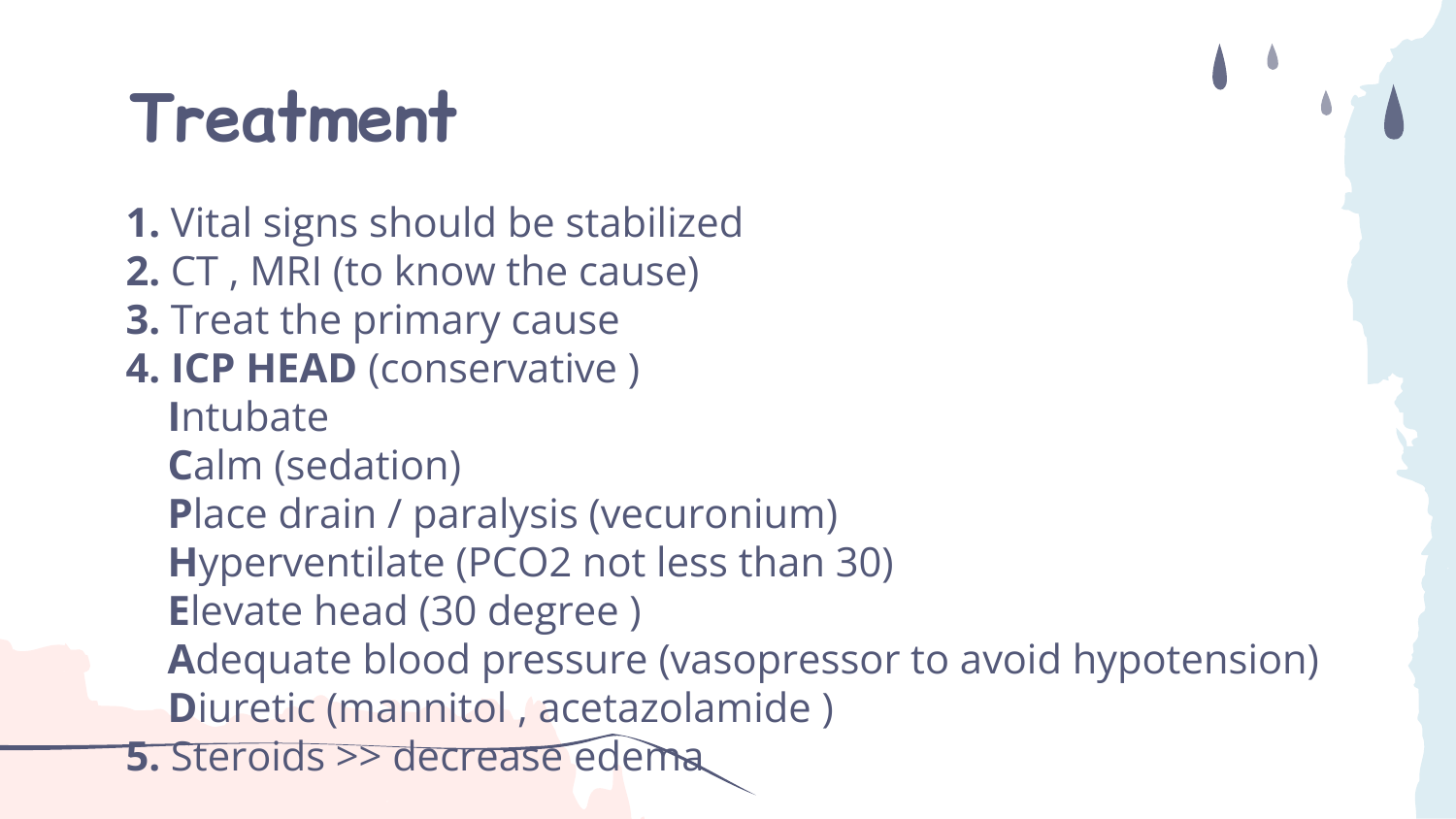

# Treatment
1. Vital signs should be stabilized
2. CT , MRI (to know the cause)
3. Treat the primary cause
4. ICP HEAD (conservative )
    Intubate
    Calm (sedation)
    Place drain / paralysis (vecuronium)
    Hyperventilate (PCO2 not less than 30)
    Elevate head (30 degree )
    Adequate blood pressure (vasopressor to avoid hypotension)
    Diuretic (mannitol , acetazolamide )
5. Steroids >> decrease edema